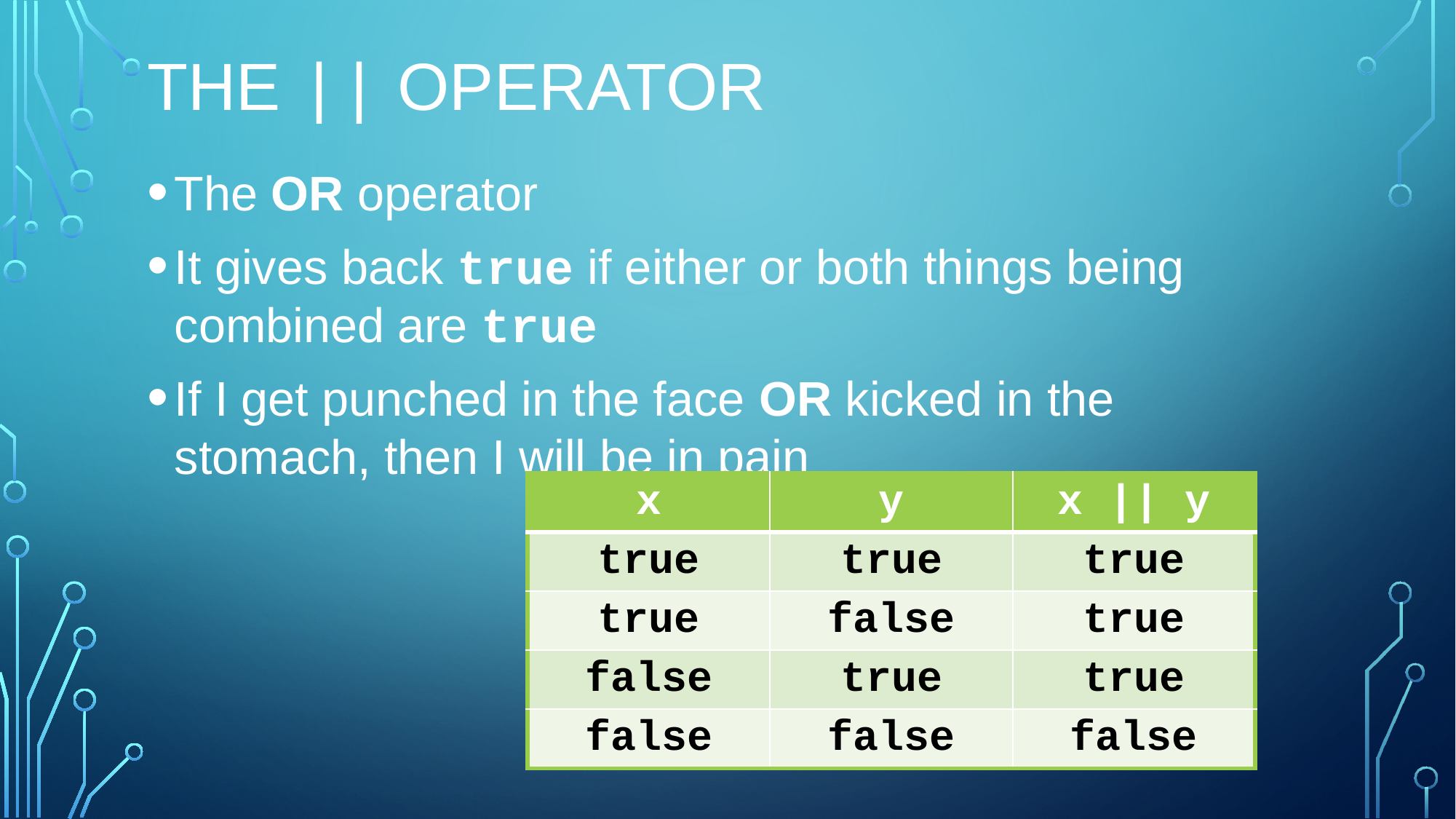

# The || operator
The OR operator
It gives back true if either or both things being combined are true
If I get punched in the face OR kicked in the stomach, then I will be in pain
| x | y | x || y |
| --- | --- | --- |
| true | true | true |
| true | false | true |
| false | true | true |
| false | false | false |